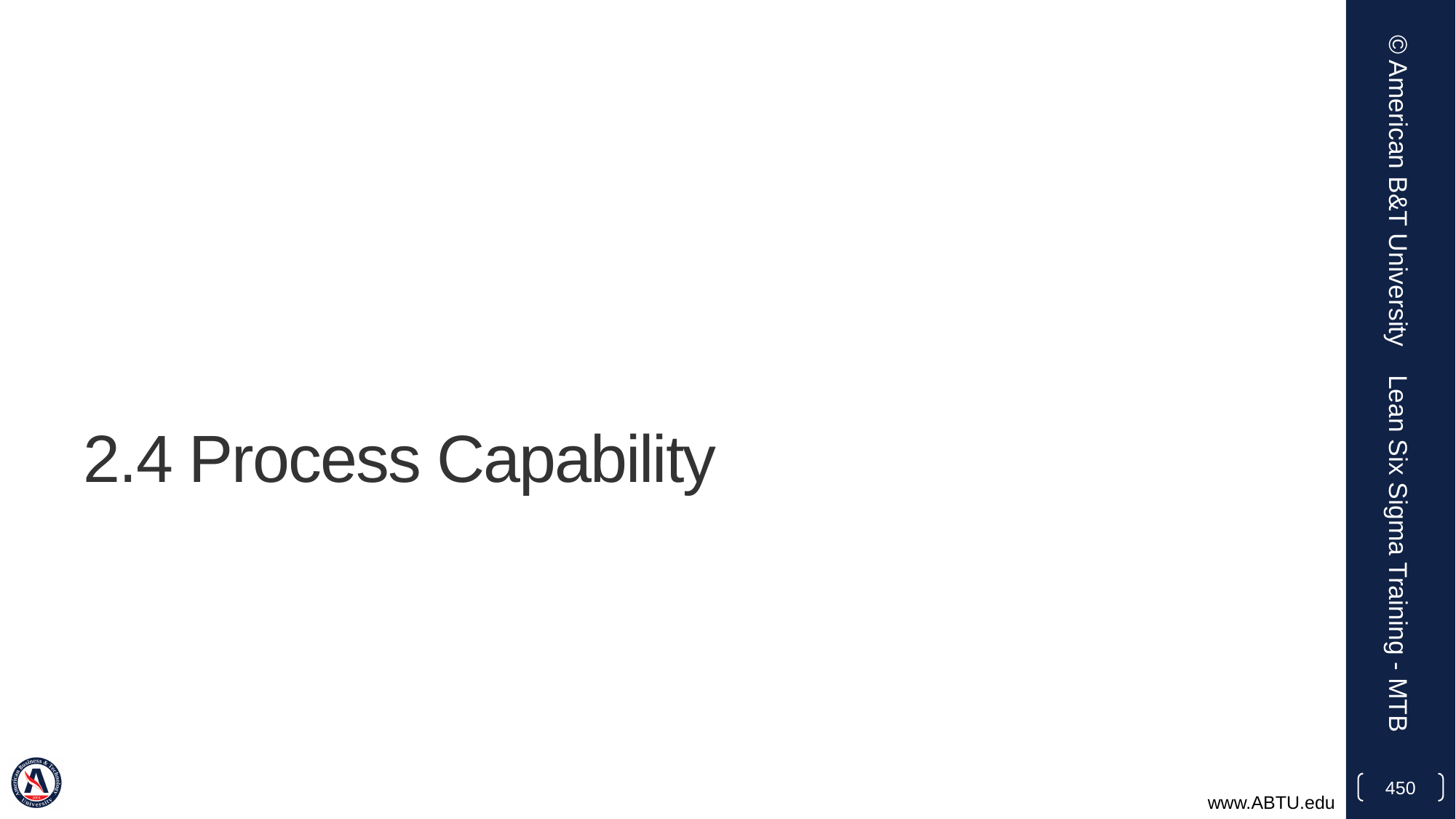

© American B&T University
# 2.4 Process Capability
Lean Six Sigma Training - MTB
450